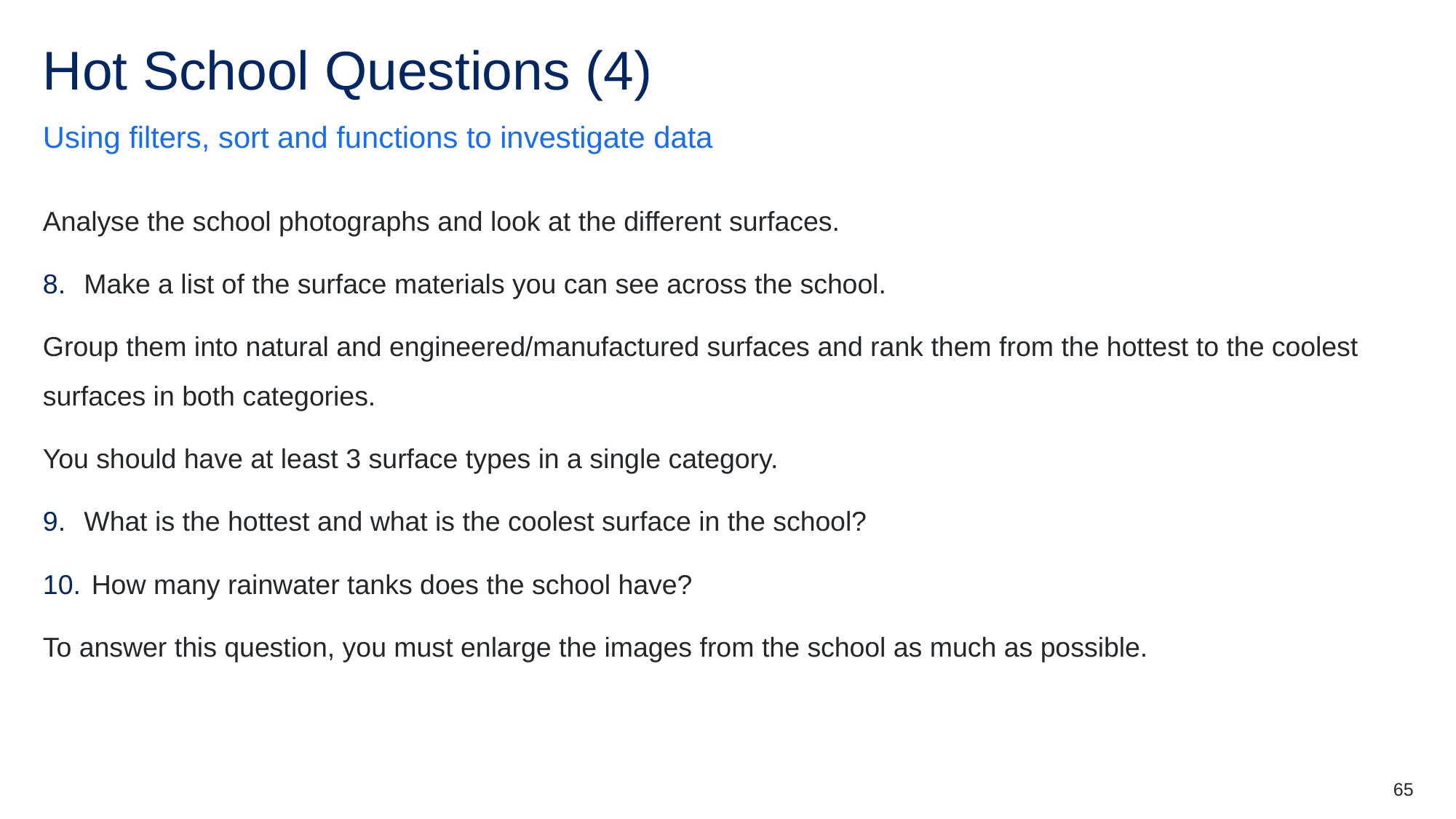

# Hot School Questions (4)
Using filters, sort and functions to investigate data
Analyse the school photographs and look at the different surfaces.
Make a list of the surface materials you can see across the school.
Group them into natural and engineered/manufactured surfaces and rank them from the hottest to the coolest surfaces in both categories.
You should have at least 3 surface types in a single category.
What is the hottest and what is the coolest surface in the school?
 How many rainwater tanks does the school have?
To answer this question, you must enlarge the images from the school as much as possible.

65